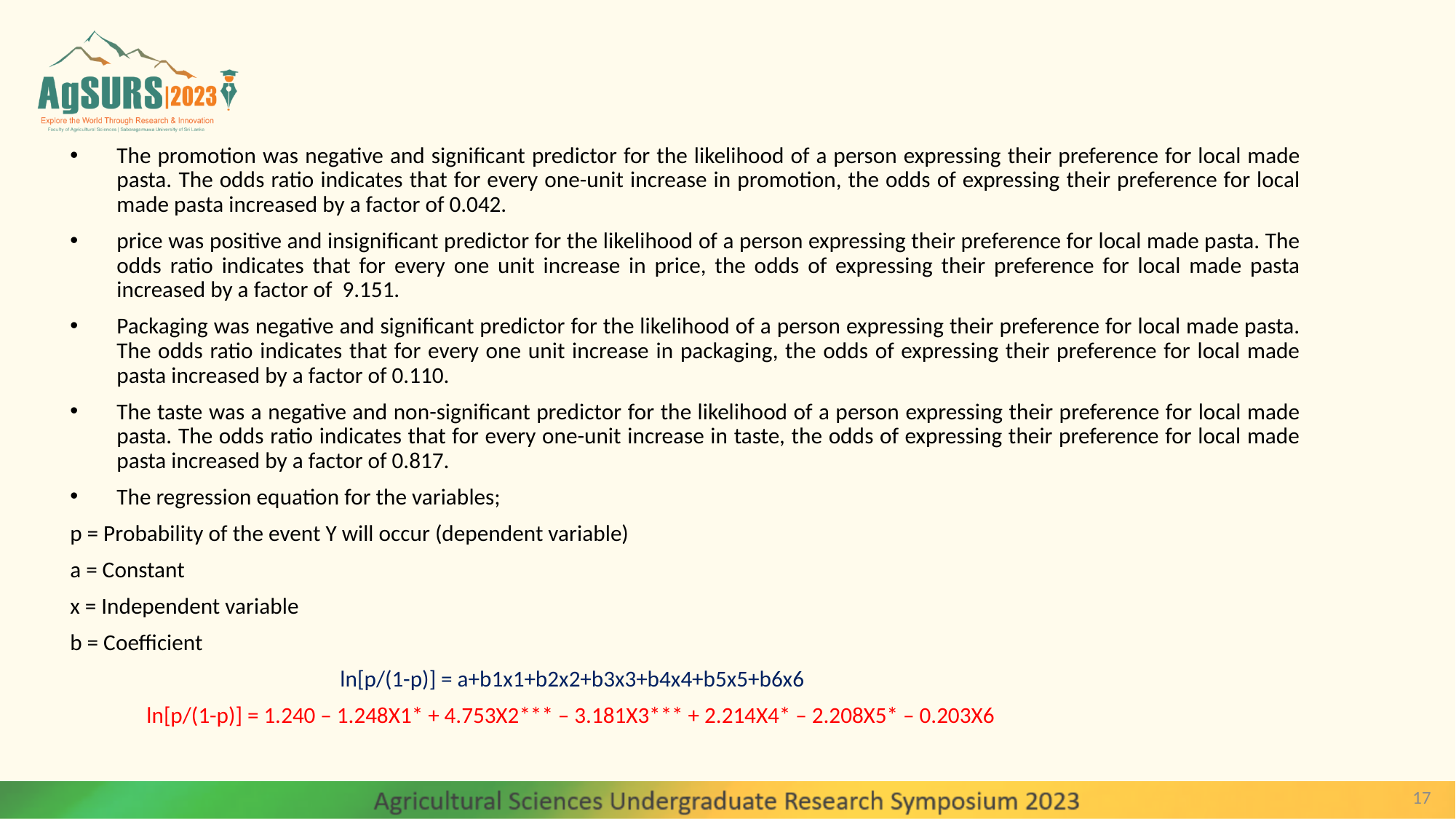

The promotion was negative and significant predictor for the likelihood of a person expressing their preference for local made pasta. The odds ratio indicates that for every one-unit increase in promotion, the odds of expressing their preference for local made pasta increased by a factor of 0.042.
price was positive and insignificant predictor for the likelihood of a person expressing their preference for local made pasta. The odds ratio indicates that for every one unit increase in price, the odds of expressing their preference for local made pasta increased by a factor of  9.151.
Packaging was negative and significant predictor for the likelihood of a person expressing their preference for local made pasta. The odds ratio indicates that for every one unit increase in packaging, the odds of expressing their preference for local made pasta increased by a factor of 0.110.
The taste was a negative and non-significant predictor for the likelihood of a person expressing their preference for local made pasta. The odds ratio indicates that for every one-unit increase in taste, the odds of expressing their preference for local made pasta increased by a factor of 0.817.
The regression equation for the variables;
p = Probability of the event Y will occur (dependent variable)
a = Constant
x = Independent variable
b = Coefficient
                                                     ln[p/(1-p)] = a+b1x1+b2x2+b3x3+b4x4+b5x5+b6x6
               ln[p/(1-p)] = 1.240 – 1.248X1* + 4.753X2*** – 3.181X3*** + 2.214X4* – 2.208X5* – 0.203X6

17